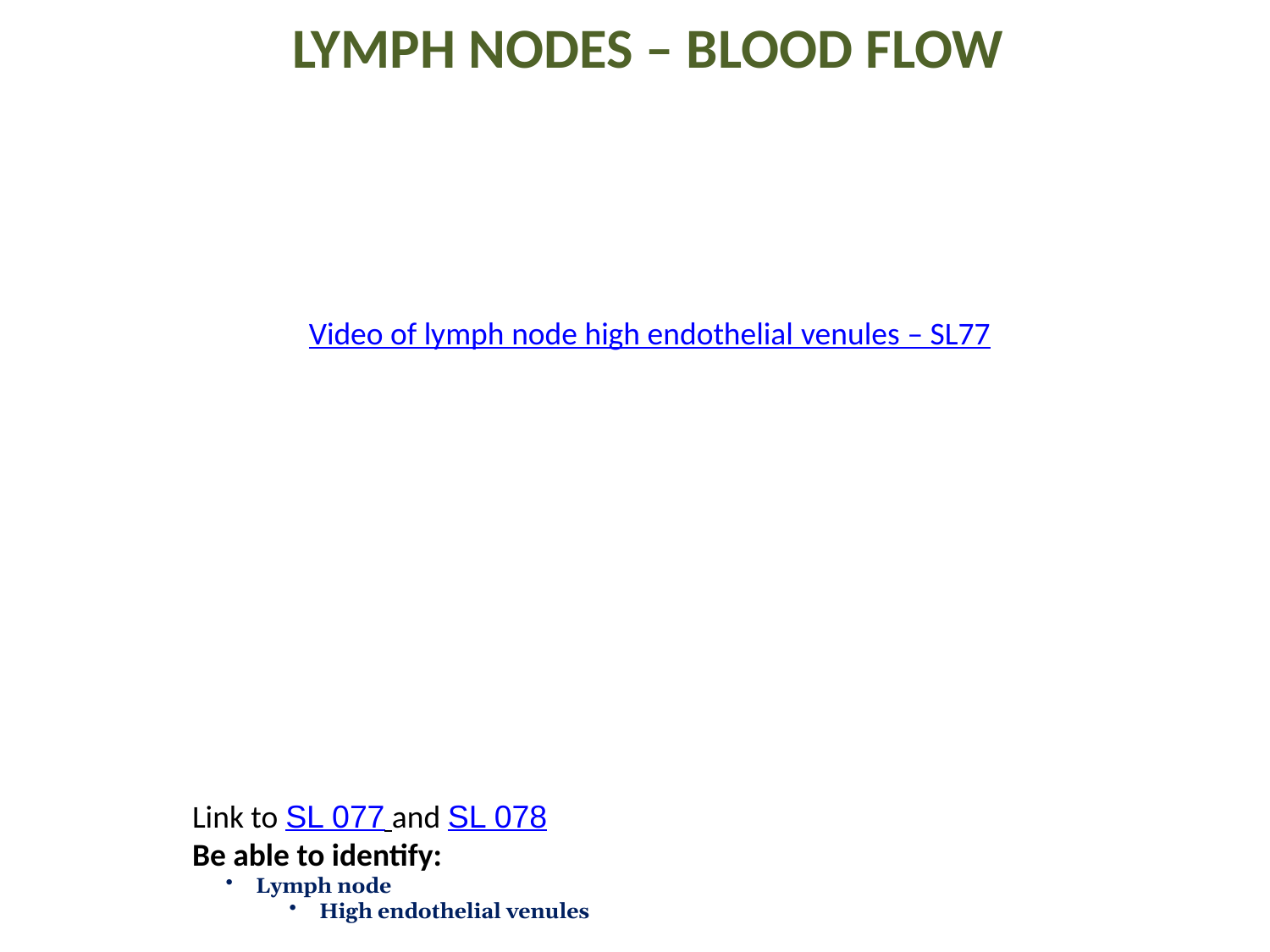

Lymph Nodes – blood flow
Video of lymph node high endothelial venules – SL77
Link to SL 077 and SL 078
Be able to identify:
Lymph node
High endothelial venules